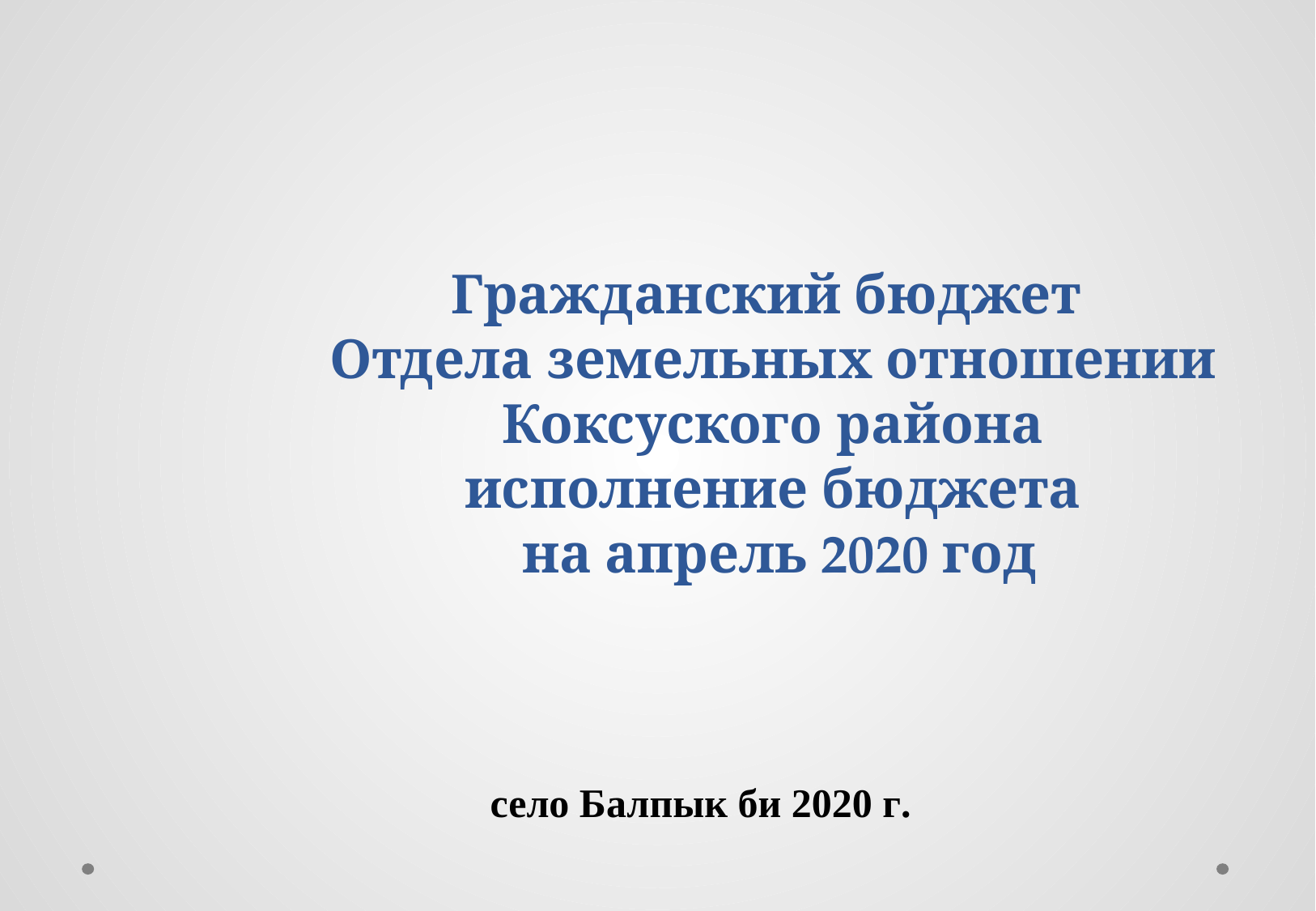

# Гражданский бюджет Отдела земельных отношении Коксуского района исполнение бюджета на апрель 2020 год

село Балпык би 2020 г.